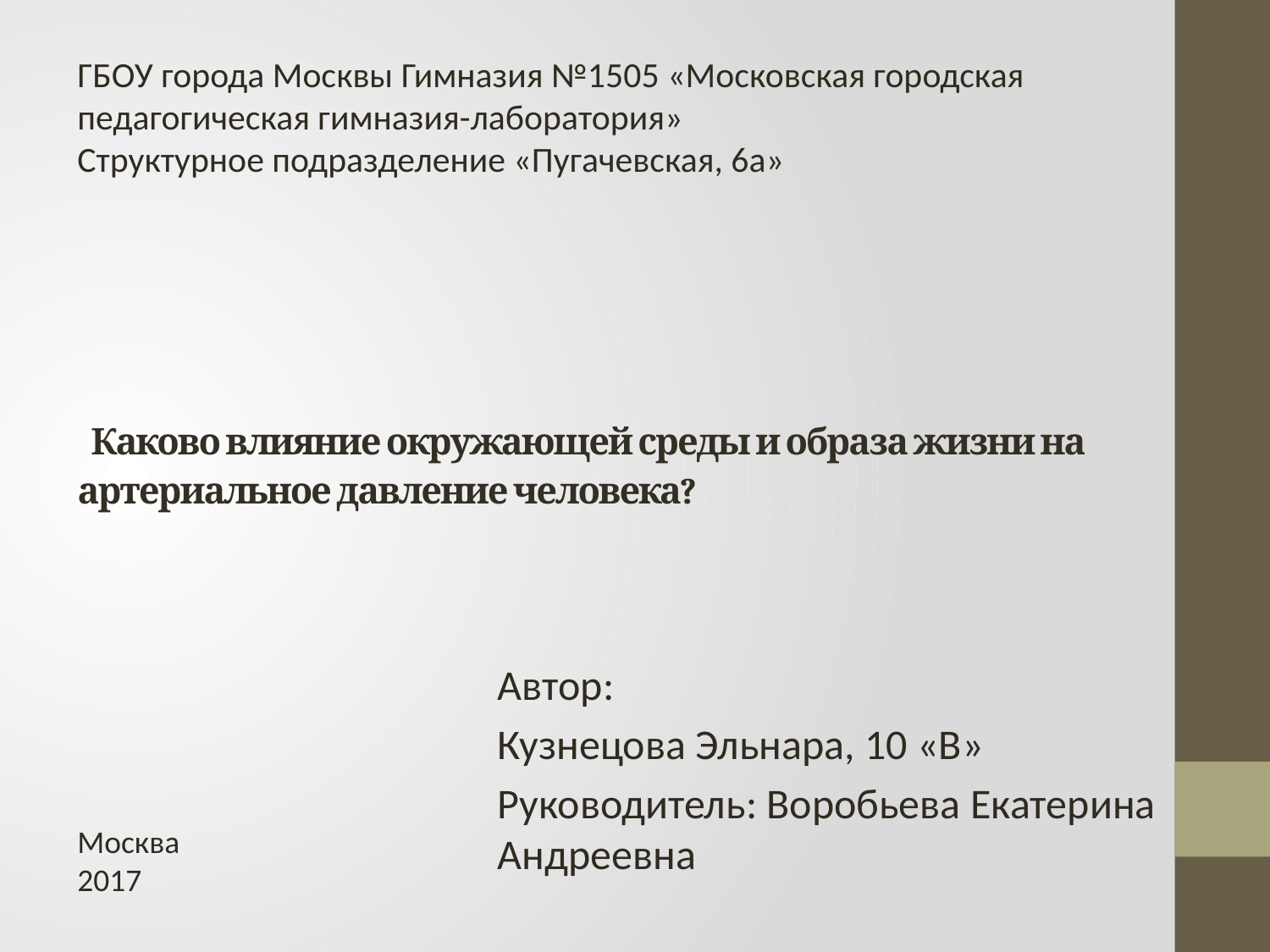

ГБОУ города Москвы Гимназия №1505 «Московская городская педагогическая гимназия-лаборатория»
Структурное подразделение «Пугачевская, 6а»
# Каково влияние окружающей среды и образа жизни на артериальное давление человека?
Автор:
Кузнецова Эльнара, 10 «В»
Руководитель: Воробьева Екатерина Андреевна

Москва
2017